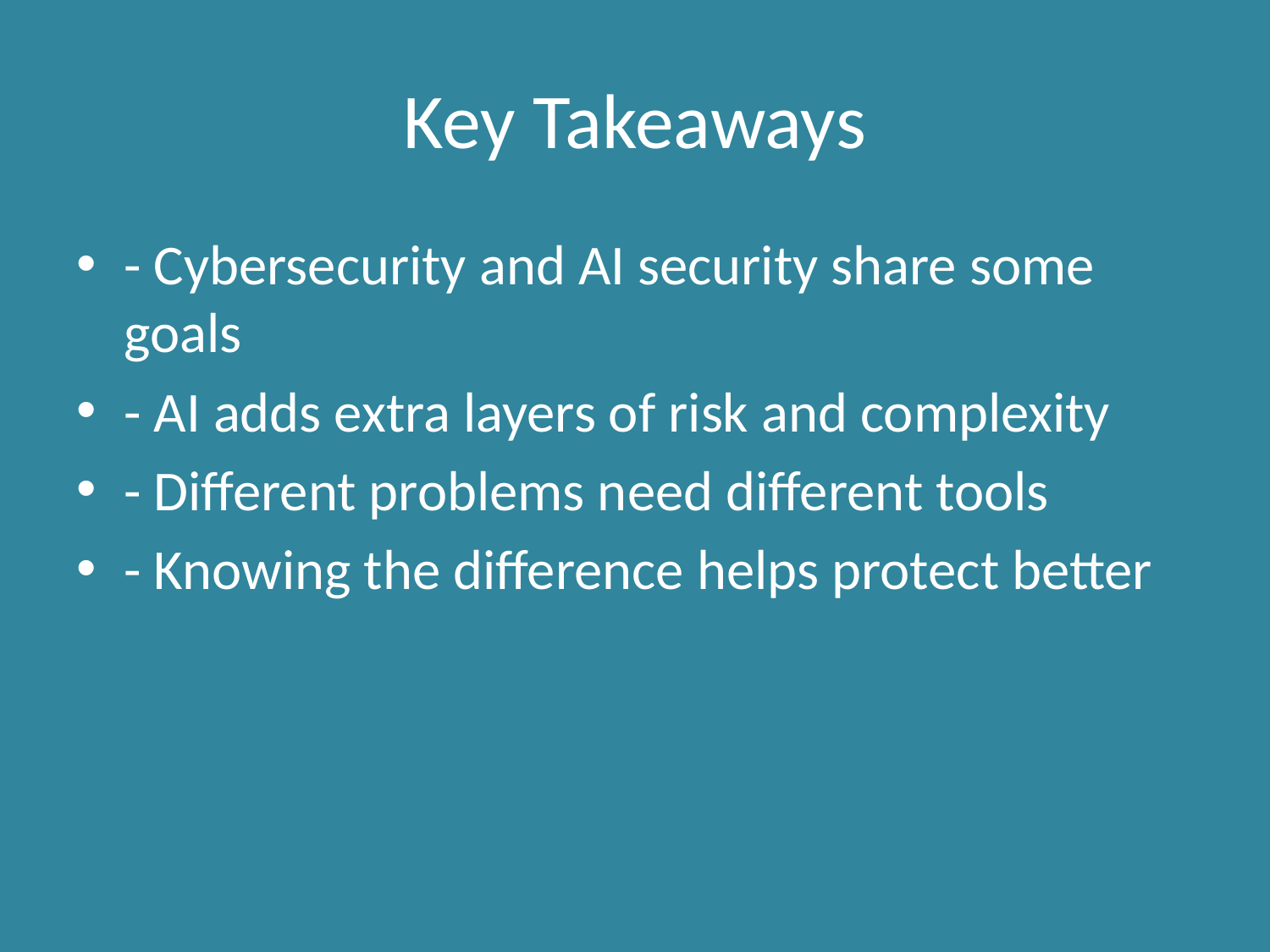

# Key Takeaways
- Cybersecurity and AI security share some goals
- AI adds extra layers of risk and complexity
- Different problems need different tools
- Knowing the difference helps protect better